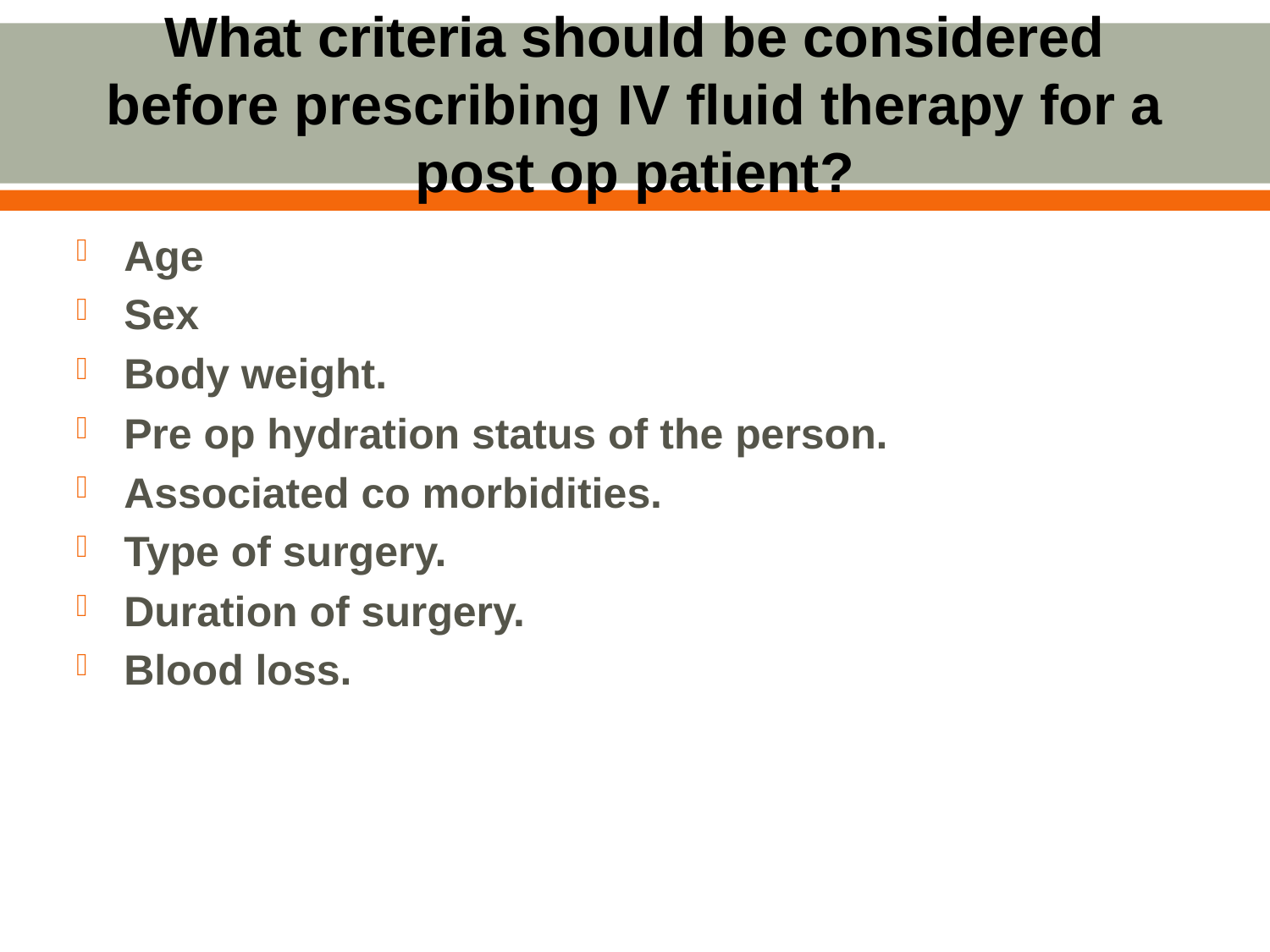

# What criteria should be considered before prescribing IV fluid therapy for a post op patient?
Age
Sex
Body weight.
Pre op hydration status of the person.
Associated co morbidities.
Type of surgery.
Duration of surgery.
Blood loss.